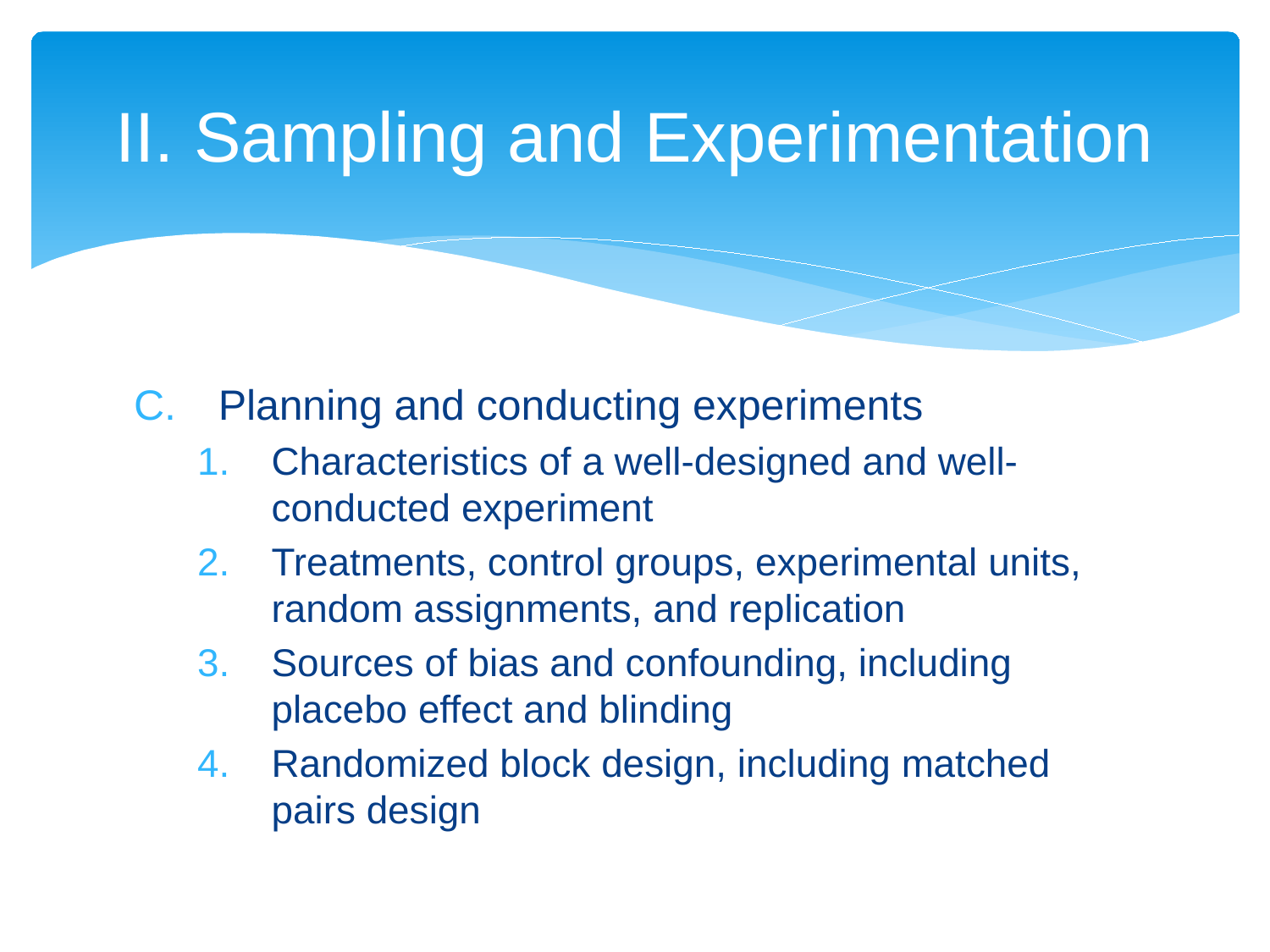

# II. Sampling and Experimentation
Planning and conducting experiments
Characteristics of a well-designed and well-conducted experiment
Treatments, control groups, experimental units, random assignments, and replication
Sources of bias and confounding, including placebo effect and blinding
Randomized block design, including matched pairs design